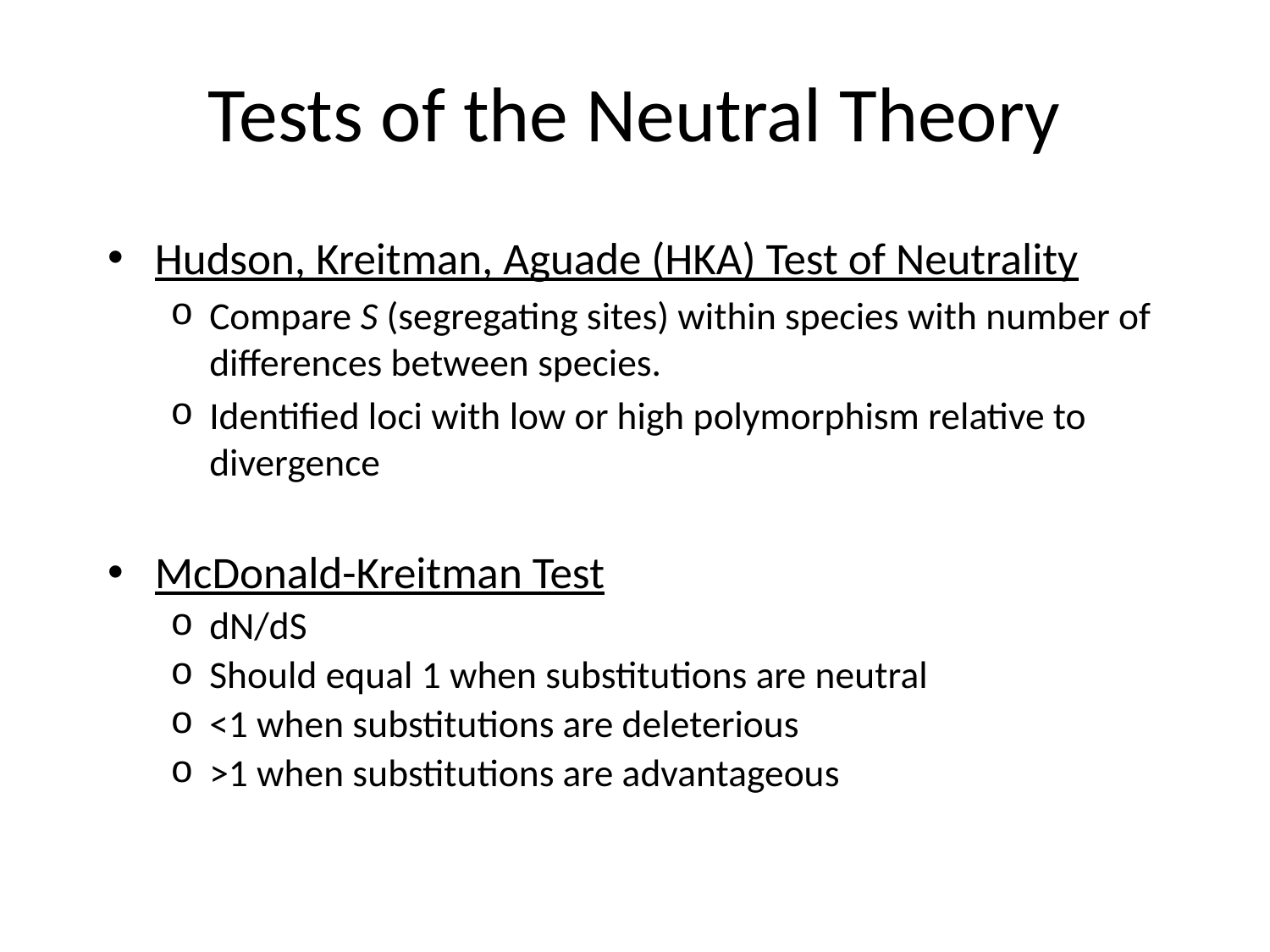

# Tests of the Neutral Theory
Hudson, Kreitman, Aguade (HKA) Test of Neutrality
Compare S (segregating sites) within species with number of differences between species.
Identified loci with low or high polymorphism relative to divergence

McDonald-Kreitman Test
dN/dS
Should equal 1 when substitutions are neutral
<1 when substitutions are deleterious
>1 when substitutions are advantageous